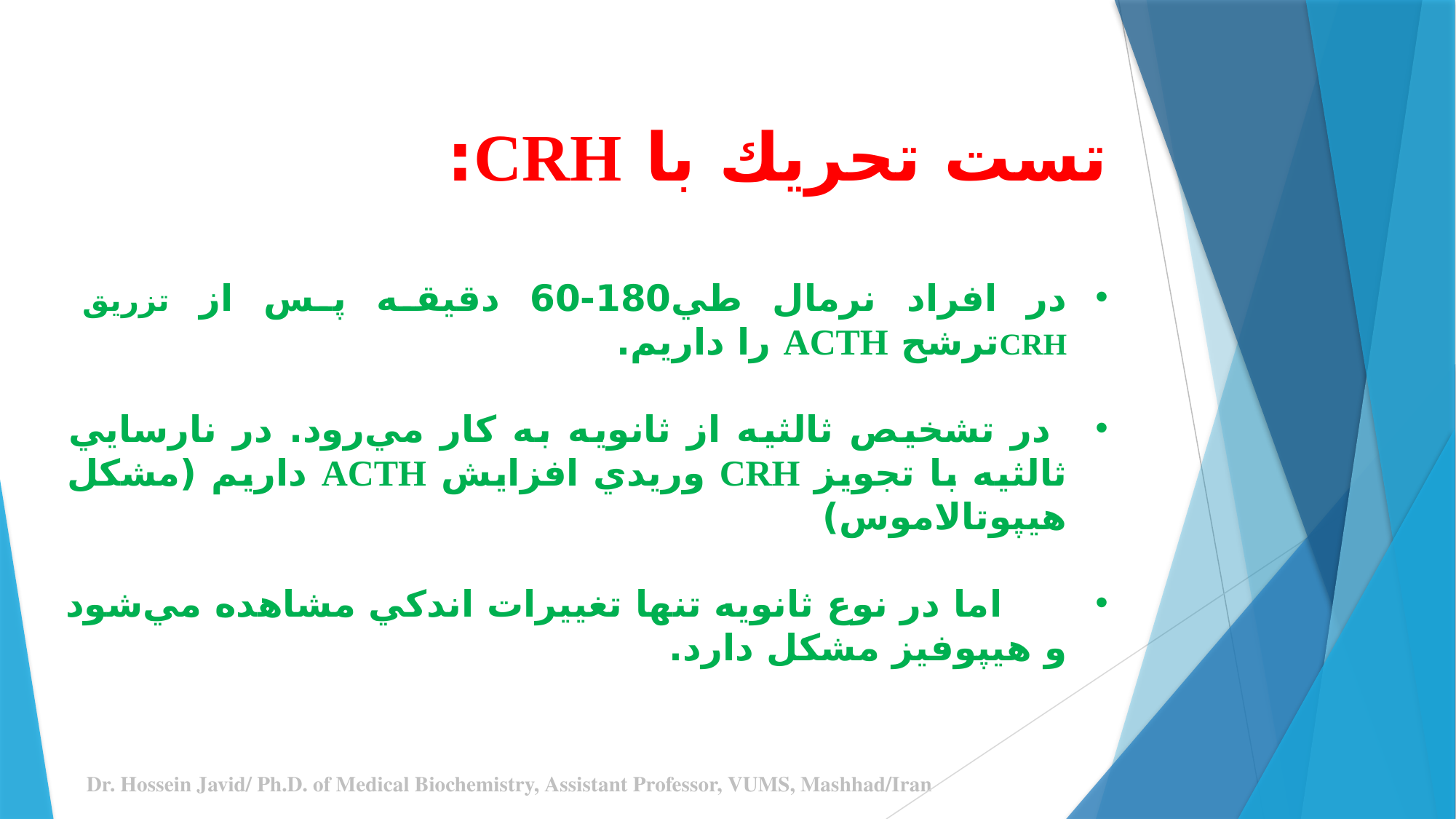

تست تحريك با CRH:

در افراد نرمال طي180-60 دقيقه پس از تزريق CRHترشح ACTH را داريم.

 در تشخيص ثالثيه از ثانويه به كار مي‌رود. در نارسايي ثالثيه با تجويز CRH وريدي افزايش ACTH داريم (مشکل هیپوتالاموس)

     اما در نوع ثانويه تنها تغييرات اندكي مشاهده مي‌شود و هیپوفیز مشکل دارد.